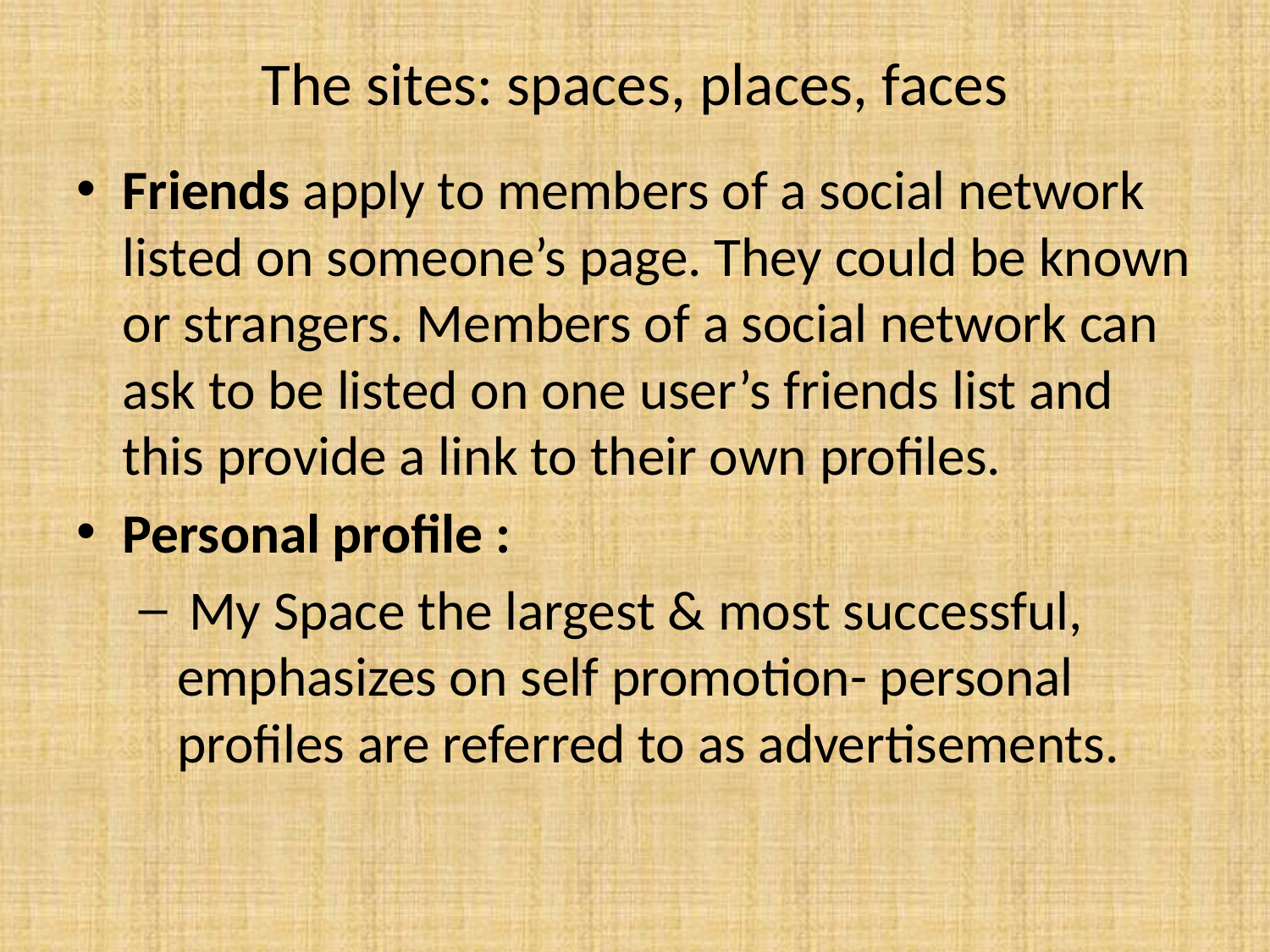

# The sites: spaces, places, faces
Friends apply to members of a social network listed on someone’s page. They could be known or strangers. Members of a social network can ask to be listed on one user’s friends list and this provide a link to their own profiles.
Personal profile :
 My Space the largest & most successful, emphasizes on self promotion- personal profiles are referred to as advertisements.